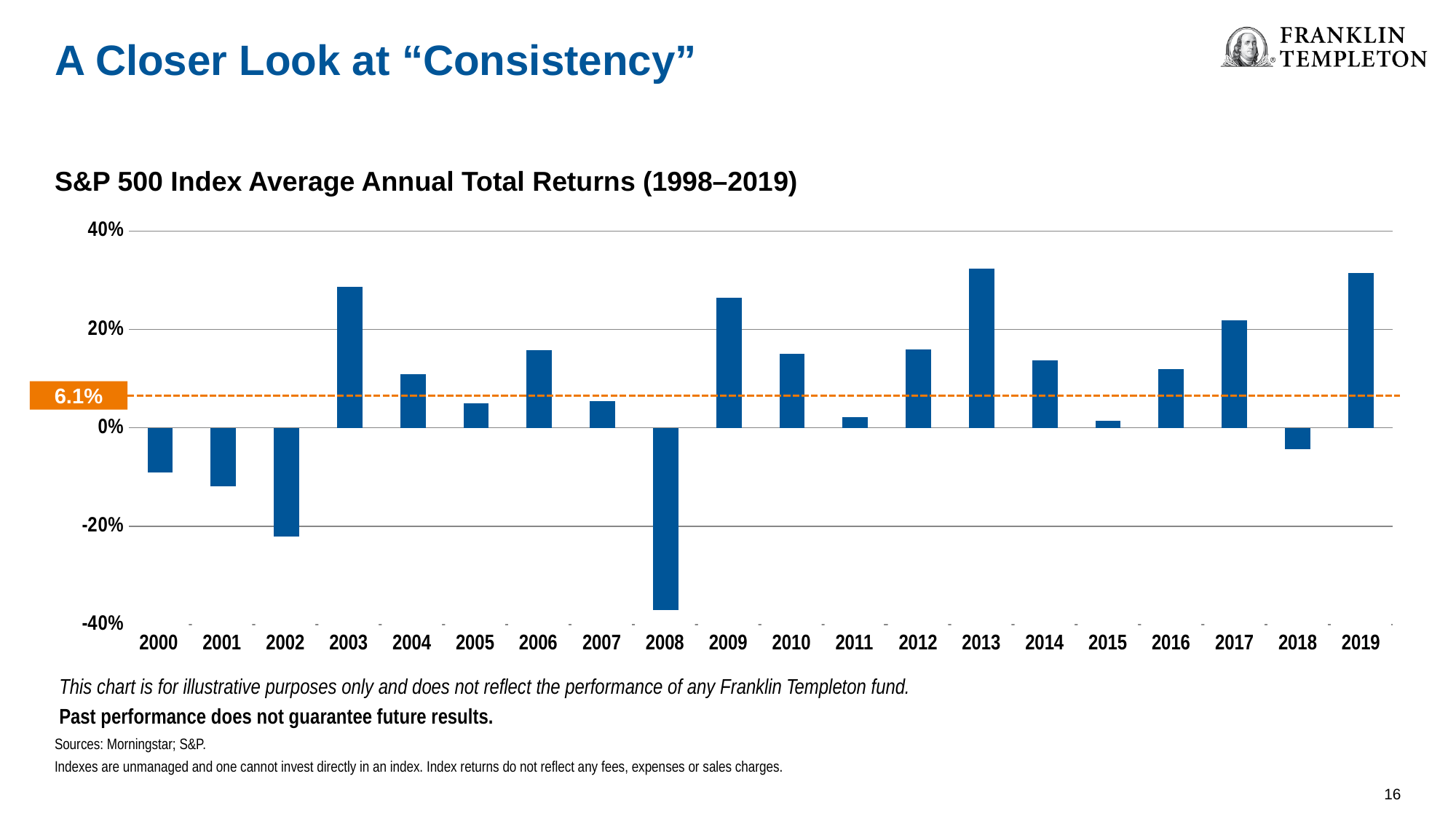

A Closer Look at “Consistency”
S&P 500 Index Average Annual Total Returns (1998–2019)

### Chart

| Category | AATR |
|---|---|
| 2000 | -0.09104390000000001 |
| 2001 | -0.11885835 |
| 2002 | -0.22100513 |
| 2003 | 0.28684511 |
| 2004 | 0.10882040999999999 |
| 2005 | 0.049119460000000004 |
| 2006 | 0.15794282 |
| 2007 | 0.05493976 |
| 2008 | -0.36997833 |
| 2009 | 0.26464469 |
| 2010 | 0.15063368 |
| 2011 | 0.02111789 |
| 2012 | 0.1600348 |
| 2013 | 0.32388149 |
| 2014 | 0.13688513 |
| 2015 | 0.013838250000000002 |
| 2016 | 0.11959923 |
| 2017 | 0.21831567 |
| 2018 | -0.04384346 |
| 2019 | 0.31486396 |

### Chart

| Category | AATR |
|---|---|
| 36160 | 0.28578578 |
| 36525 | 0.2104152 |
| 36891 | -0.09104390000000001 |
| 37256 | -0.11885835 |
| 37621 | -0.22100506 |
| 37986 | 0.28684511 |
| 38352 | 0.10882040999999999 |
| 38717 | 0.049119460000000004 |
| 39082 | 0.15794271000000001 |
| 39447 | 0.05493965000000001 |
| 39813 | -0.36997833 |
| 40178 | 0.26464469 |
| 40543 | 0.15063368000000002 |
| 40908 | 0.021117780000000003 |
| 41274 | 0.1600349 |
| 41639 | 0.32388149 |
| 42004 | 0.13688513 |
| 42369 | 0.01383835 |
| 42735 | 0.11959923 |
| 43100 | 0.21831567 |
6.1%
2000
2001
2002
2003
2004
2005
2006
2007
2008
2009
2010
2011
2012
2013
2014
2015
2016
2017
2018
2019
This chart is for illustrative purposes only and does not reflect the performance of any Franklin Templeton fund.
Past performance does not guarantee future results.
Sources: Morningstar; S&P.
Indexes are unmanaged and one cannot invest directly in an index. Index returns do not reflect any fees, expenses or sales charges.
16